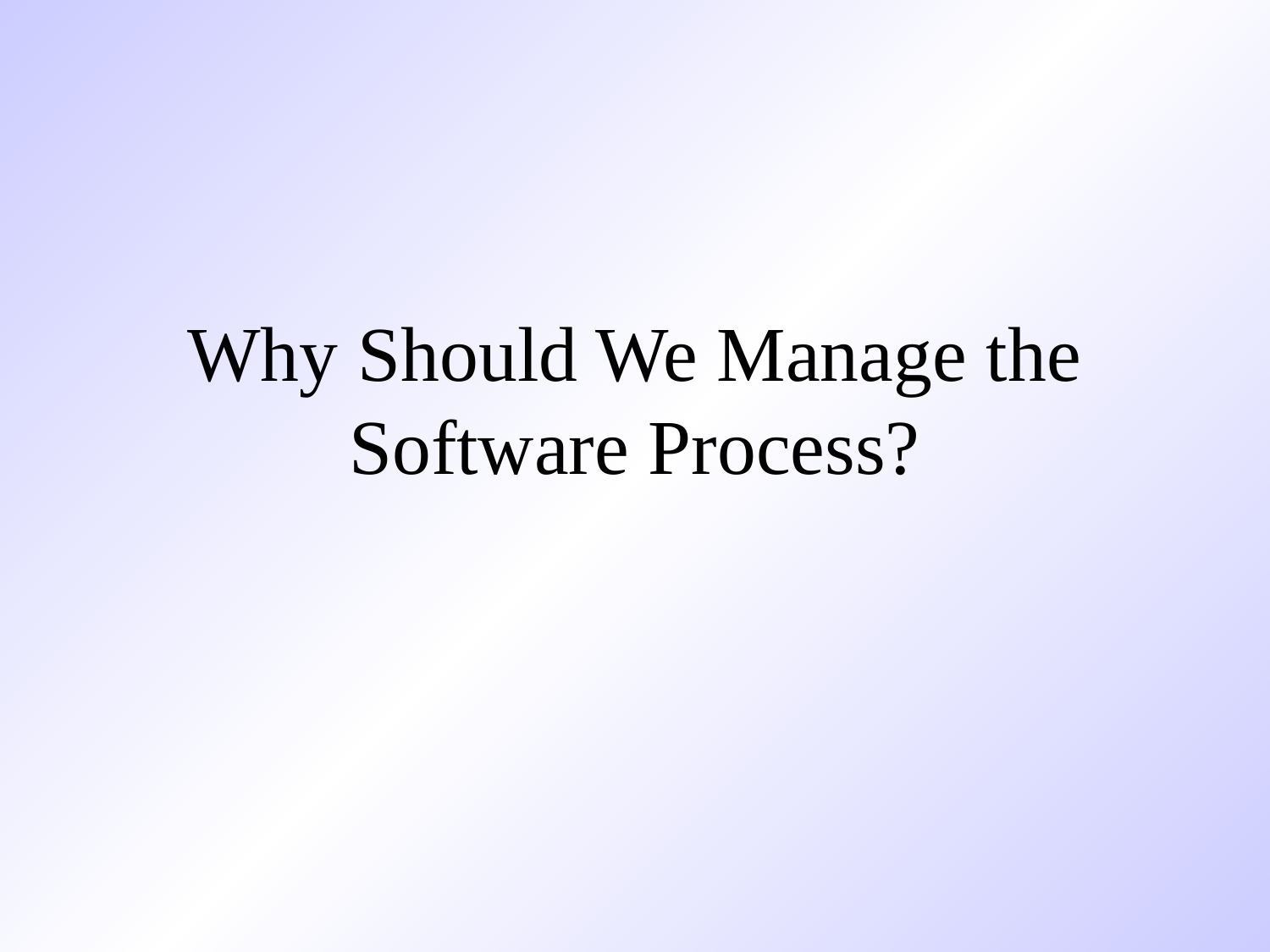

# Why Should We Manage the Software Process?